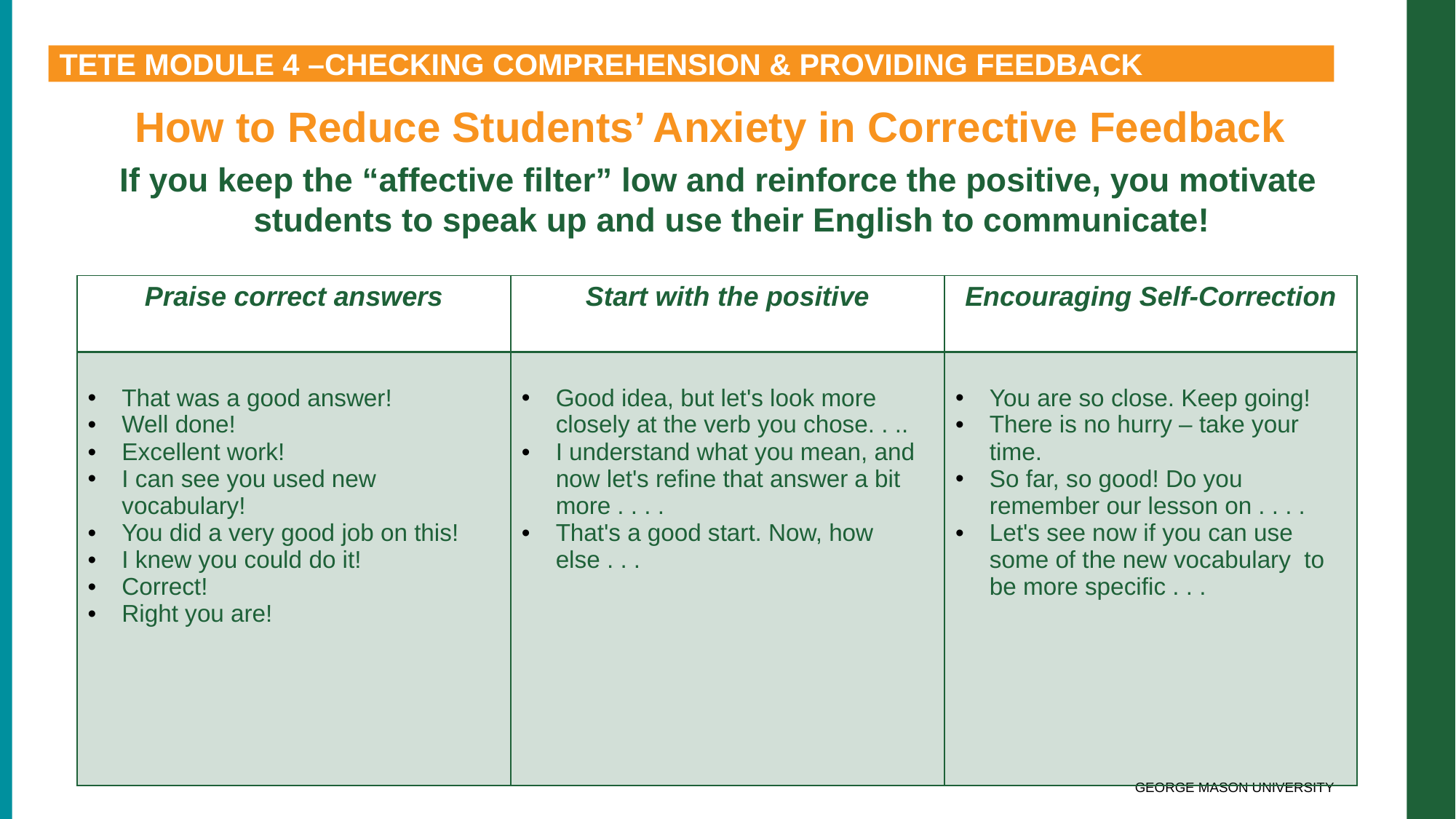

TETE MODULE 4 –CHECKING COMPREHENSION & PROVIDING FEEDBACK
How to Reduce Students’ Anxiety in Corrective Feedback
If you keep the “affective filter” low and reinforce the positive, you motivate students to speak up and use their English to communicate!

| Praise correct answers | Start with the positive | Encouraging Self-Correction |
| --- | --- | --- |
| That was a good answer! Well done! Excellent work! I can see you used new vocabulary! You did a very good job on this! I knew you could do it! Correct! Right you are! | Good idea, but let's look more closely at the verb you chose. . ..  I understand what you mean, and now let's refine that answer a bit more . . . .  That's a good start. Now, how else . . . | You are so close. Keep going!  There is no hurry – take your time.  So far, so good! Do you remember our lesson on . . . . Let's see now if you can use some of the new vocabulary  to be more specific . . . |